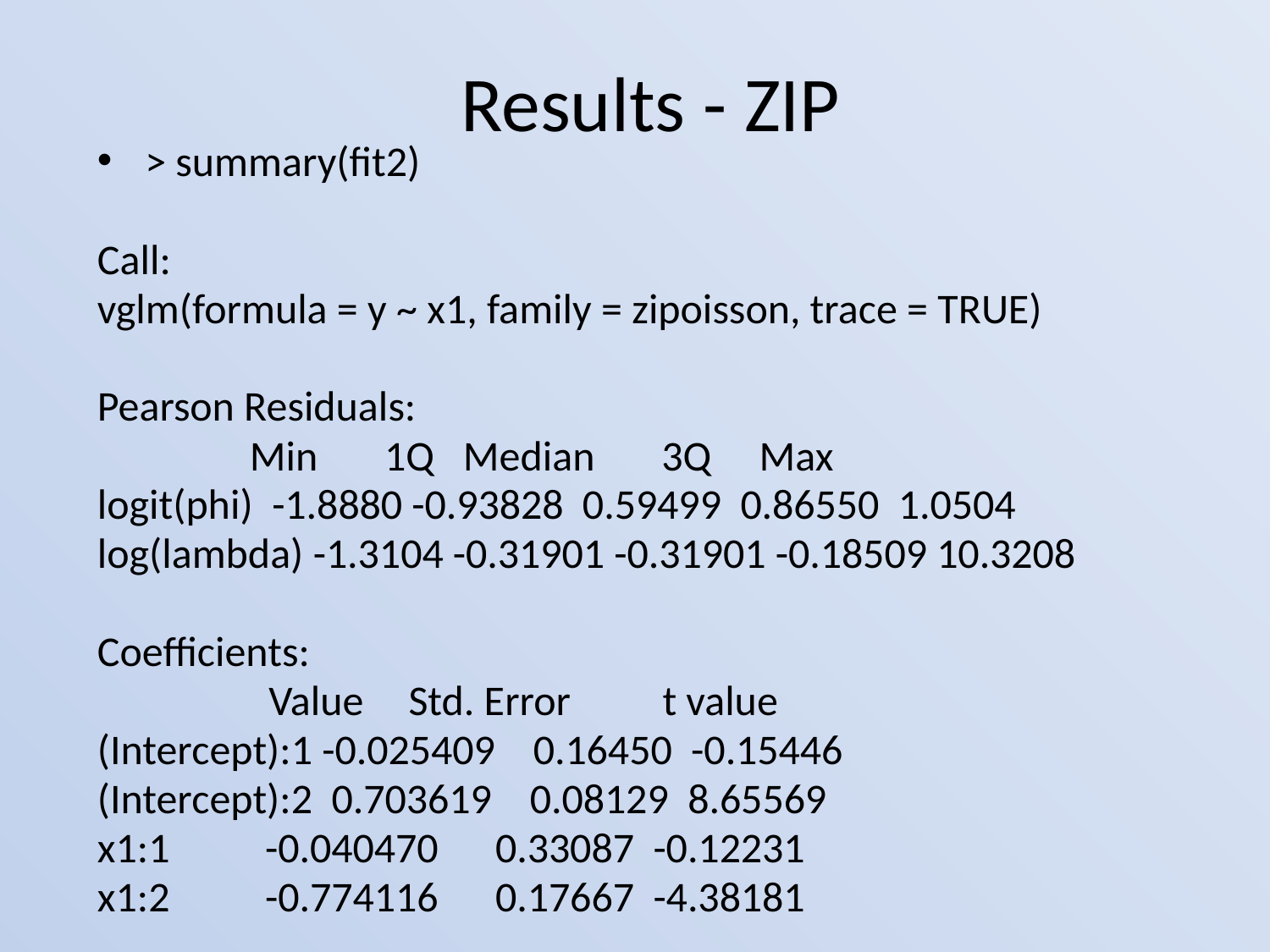

# Results - ZIP
> summary(fit2)

Call:
vglm(formula = y ~ x1, family = zipoisson, trace = TRUE)

Pearson Residuals:
                Min       1Q   Median       3Q     Max
logit(phi)  -1.8880 -0.93828  0.59499  0.86550  1.0504
log(lambda) -1.3104 -0.31901 -0.31901 -0.18509 10.3208

Coefficients:
                  Value	 Std. Error 	 t value
(Intercept):1 -0.025409    0.16450  -0.15446
(Intercept):2  0.703619    0.08129  8.65569
x1:1          -0.040470      0.33087  -0.12231
x1:2          -0.774116      0.17667  -4.38181